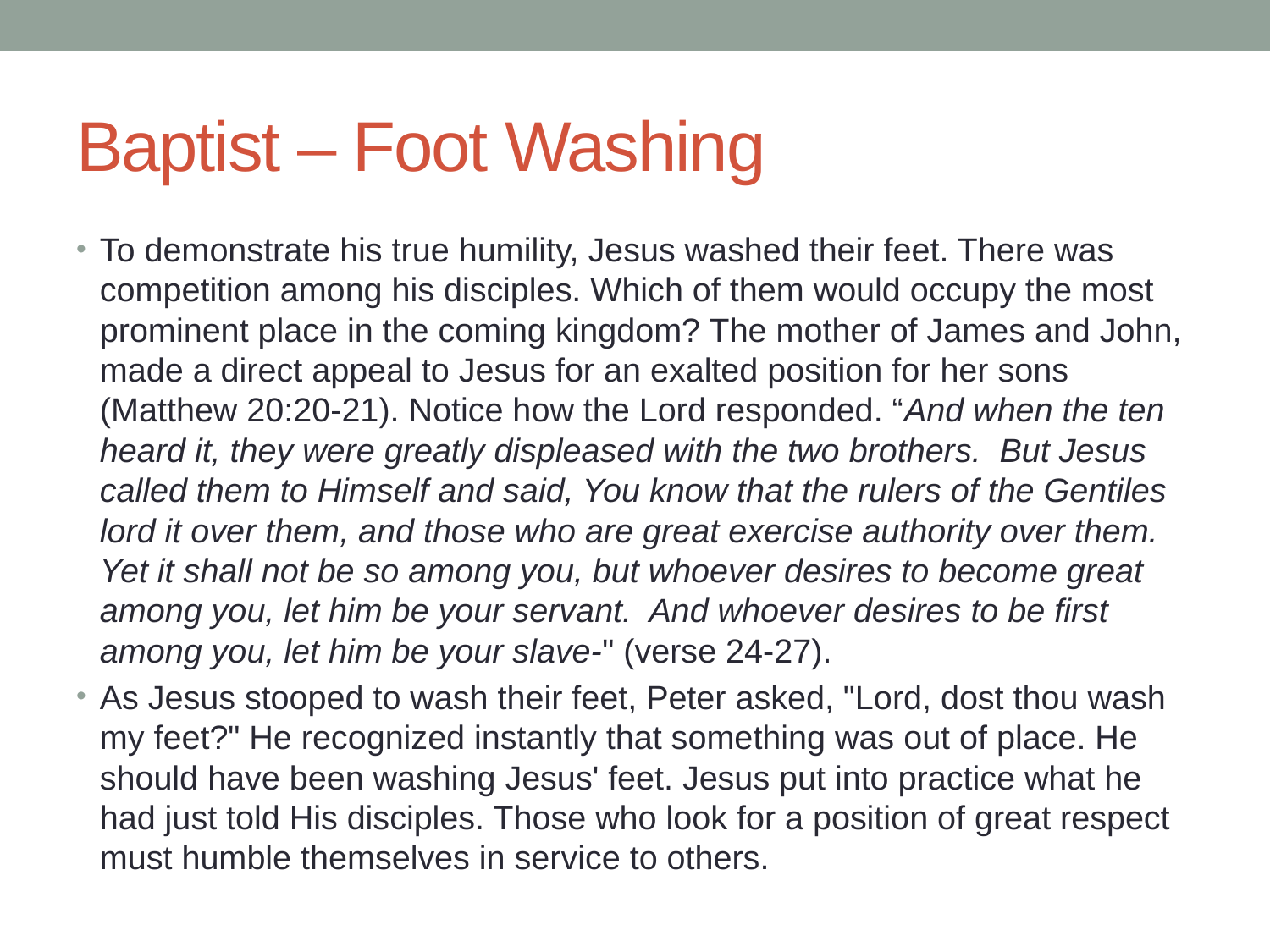

# Baptist – Foot Washing
To demonstrate his true humility, Jesus washed their feet. There was competition among his disciples. Which of them would occupy the most prominent place in the coming kingdom? The mother of James and John, made a direct appeal to Jesus for an exalted position for her sons (Matthew 20:20-21). Notice how the Lord responded. “And when the ten heard it, they were greatly displeased with the two brothers.  But Jesus called them to Himself and said, You know that the rulers of the Gentiles lord it over them, and those who are great exercise authority over them.  Yet it shall not be so among you, but whoever desires to become great among you, let him be your servant.  And whoever desires to be first among you, let him be your slave-" (verse 24-27).
As Jesus stooped to wash their feet, Peter asked, "Lord, dost thou wash my feet?" He recognized instantly that something was out of place. He should have been washing Jesus' feet. Jesus put into practice what he had just told His disciples. Those who look for a position of great respect must humble themselves in service to others.